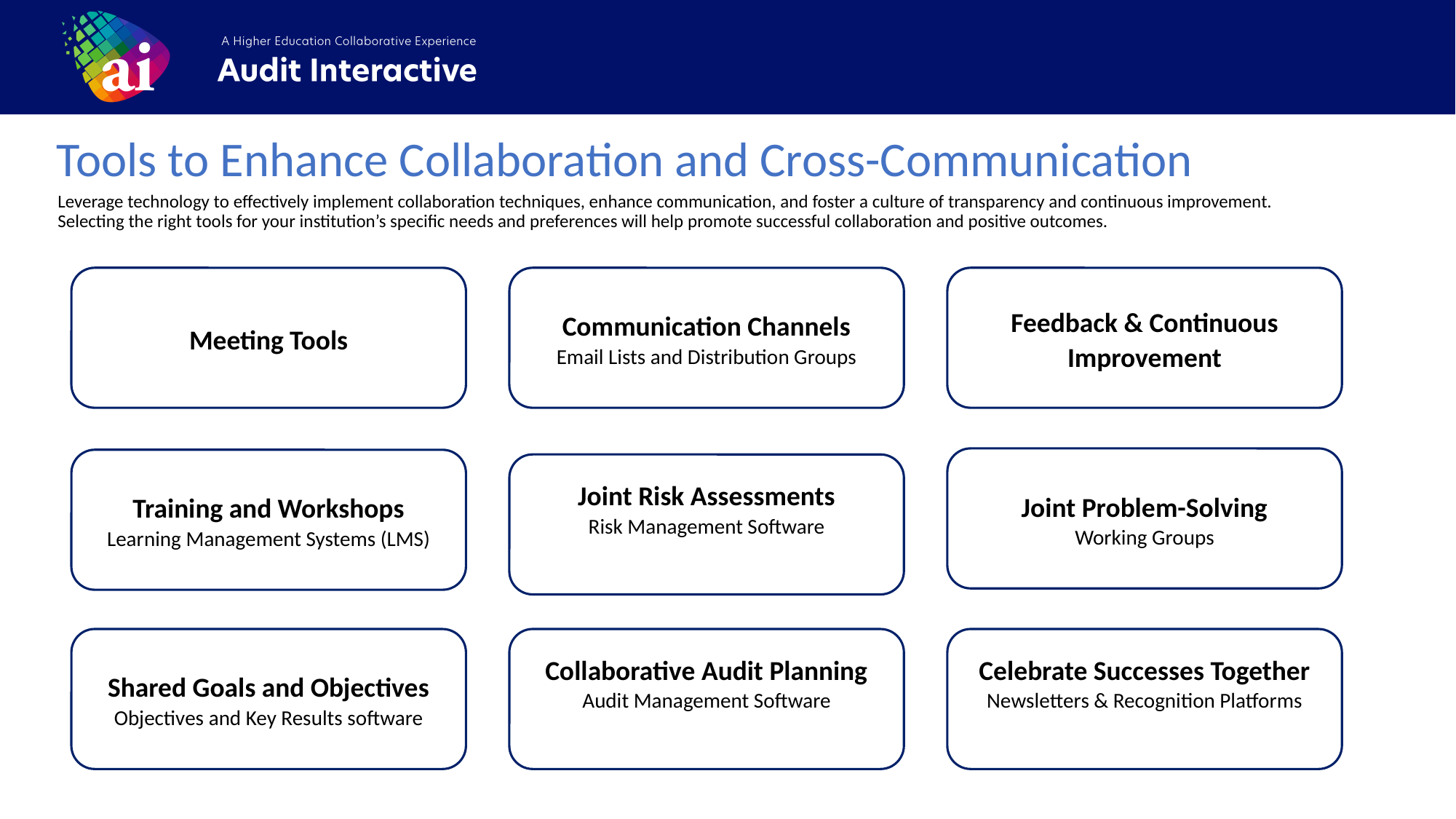

Tools to Enhance Collaboration and Cross-Communication
Leverage technology to effectively implement collaboration techniques, enhance communication, and foster a culture of transparency and continuous improvement. Selecting the right tools for your institution’s specific needs and preferences will help promote successful collaboration and positive outcomes.
Meeting Tools
Communication Channels
Email Lists and Distribution Groups
Feedback & Continuous Improvement
Joint Problem-Solving
Working Groups
Training and Workshops
Learning Management Systems (LMS)
Joint Risk Assessments
Risk Management Software

Shared Goals and Objectives
Objectives and Key Results software
Collaborative Audit Planning
Audit Management Software

Celebrate Successes Together
Newsletters & Recognition Platforms